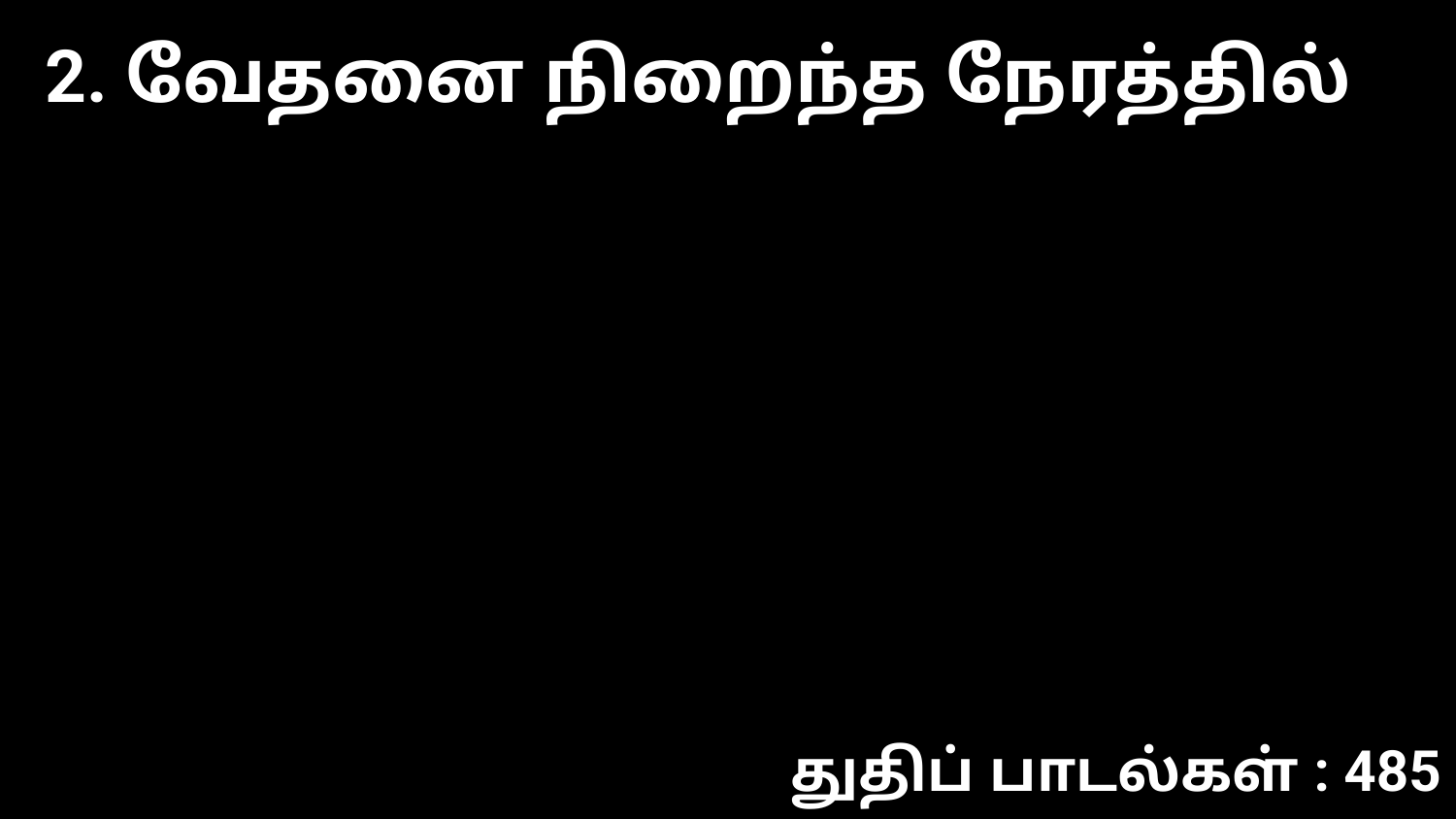

2. வேதனை நிறைந்த நேரத்தில்
துதிப் பாடல்கள் : 485